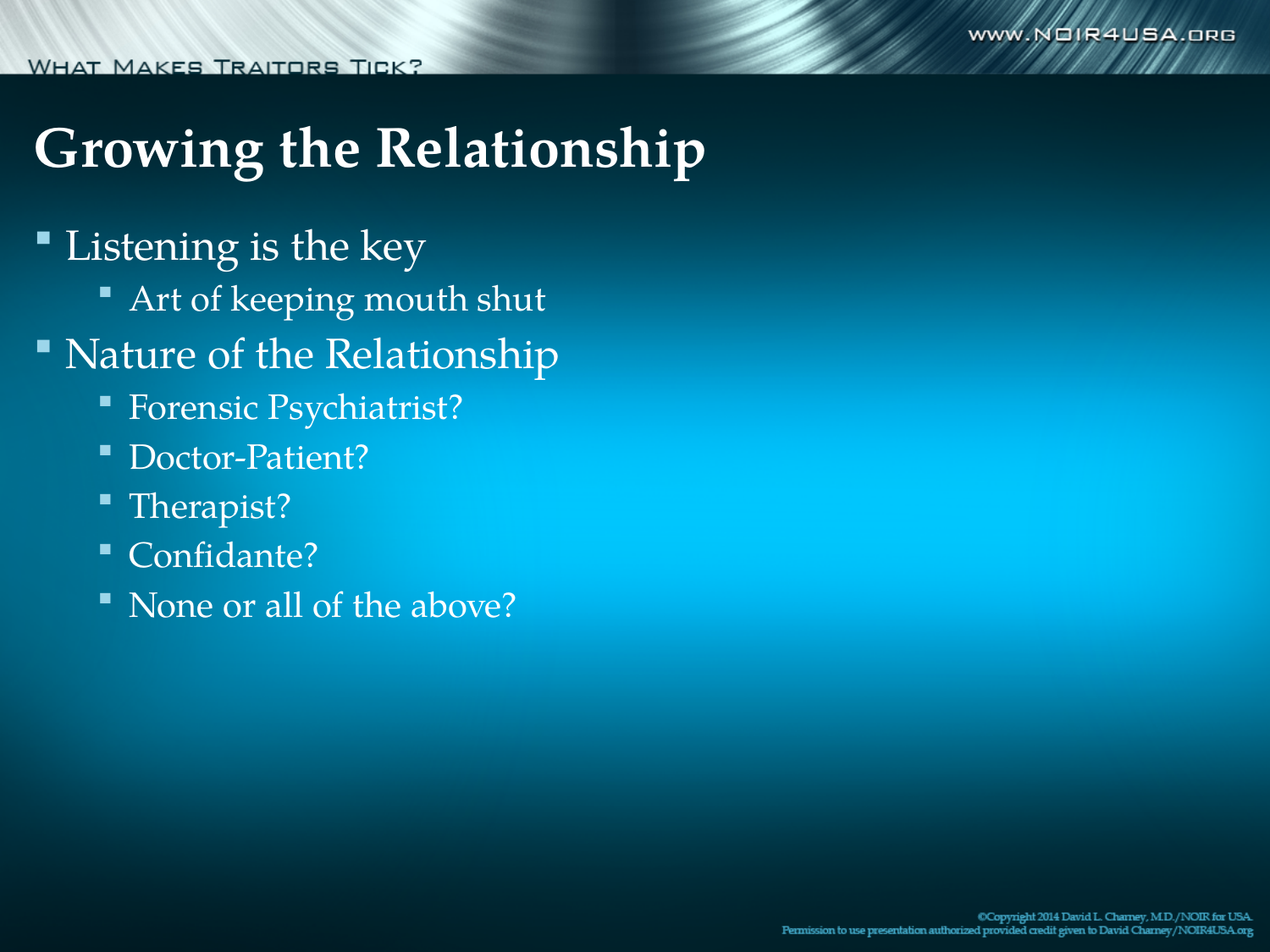

# Growing the Relationship
Listening is the key
Art of keeping mouth shut
Nature of the Relationship
Forensic Psychiatrist?
Doctor-Patient?
Therapist?
Confidante?
None or all of the above?